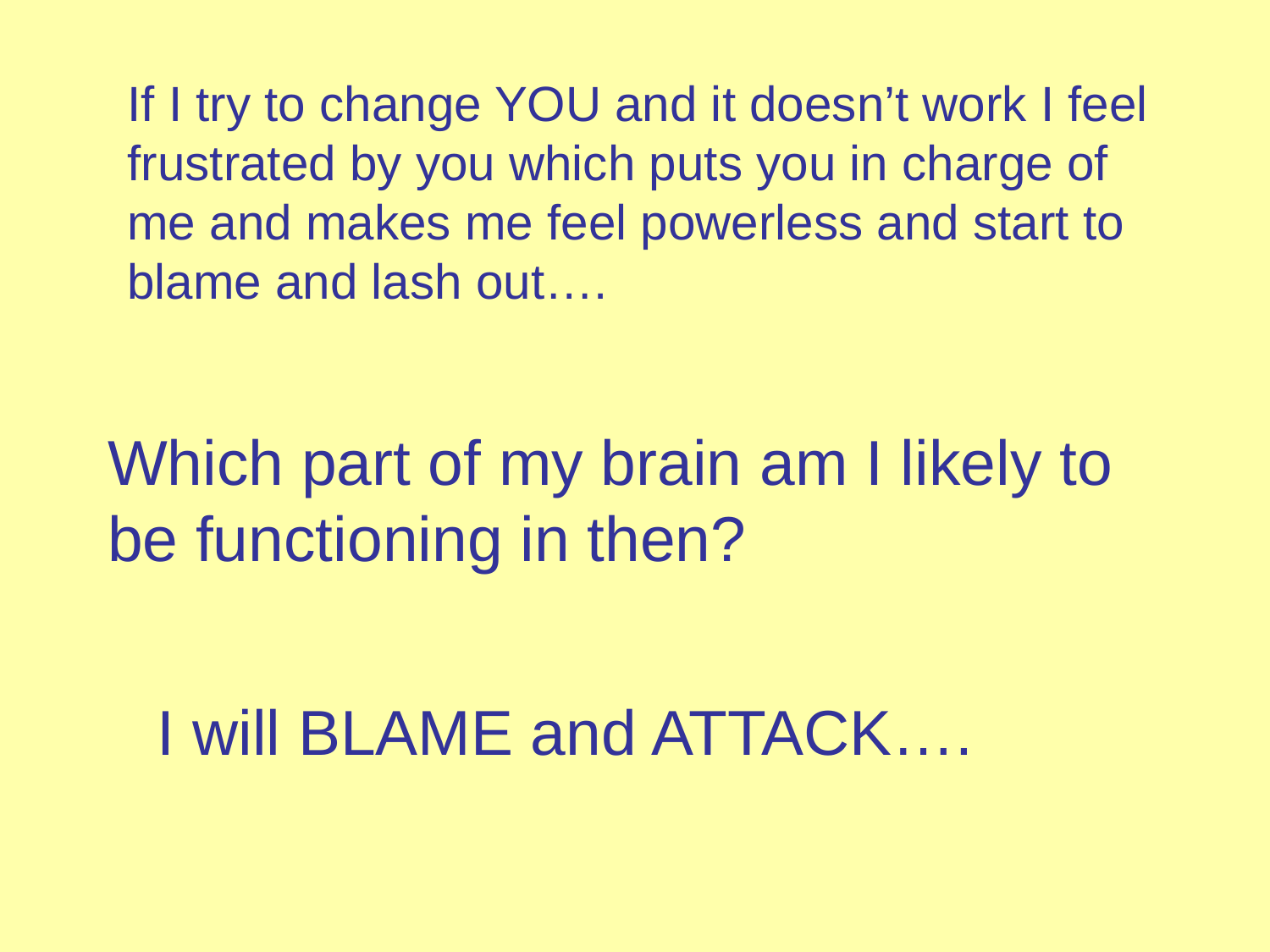

If I try to change YOU and it doesn’t work I feel frustrated by you which puts you in charge of me and makes me feel powerless and start to blame and lash out….

Which part of my brain am I likely to be functioning in then?

I will BLAME and ATTACK….